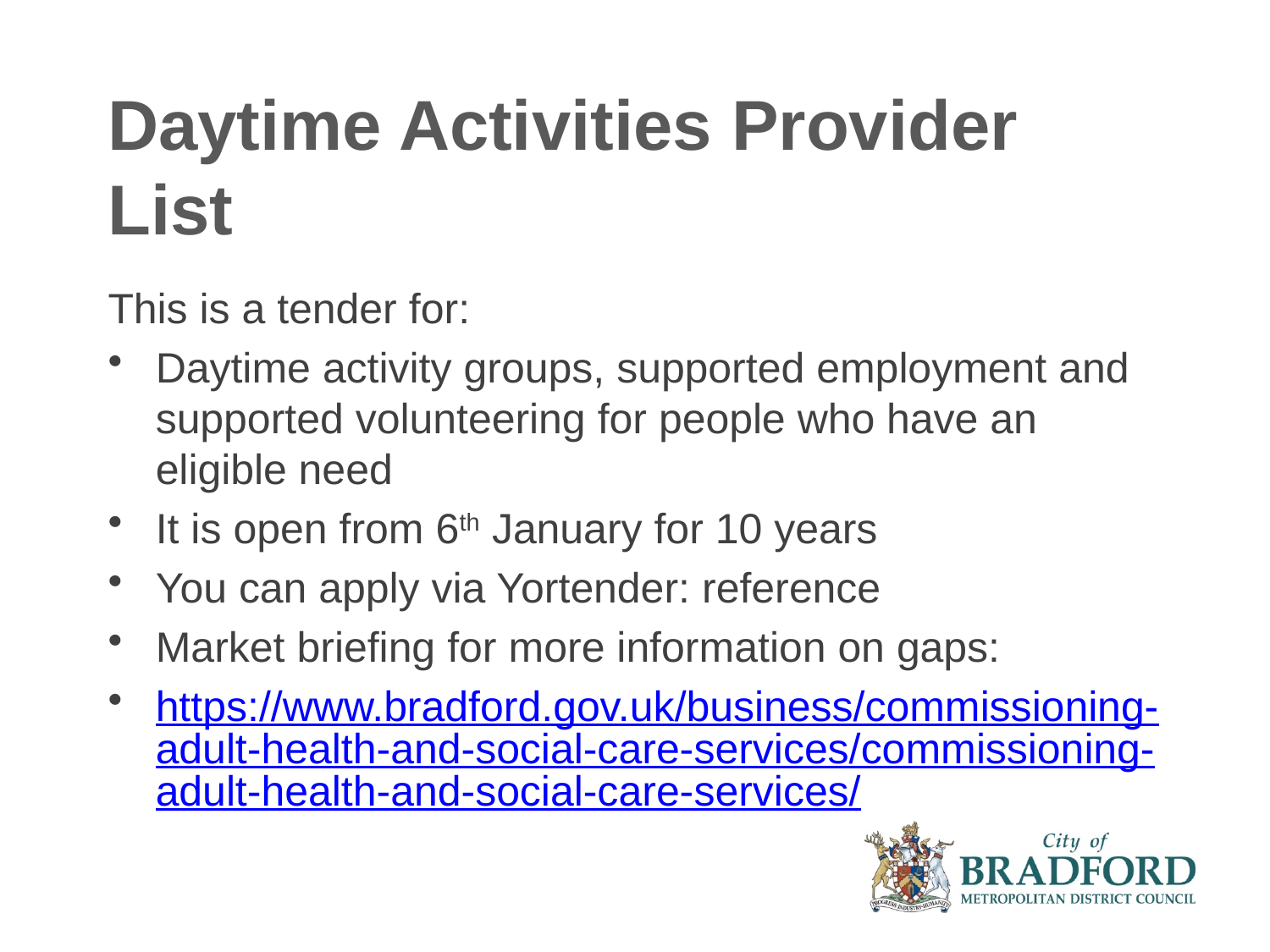

# Daytime Activities Provider List
This is a tender for:
Daytime activity groups, supported employment and supported volunteering for people who have an eligible need
It is open from 6th January for 10 years
You can apply via Yortender: reference
Market briefing for more information on gaps:
https://www.bradford.gov.uk/business/commissioning-adult-health-and-social-care-services/commissioning-adult-health-and-social-care-services/